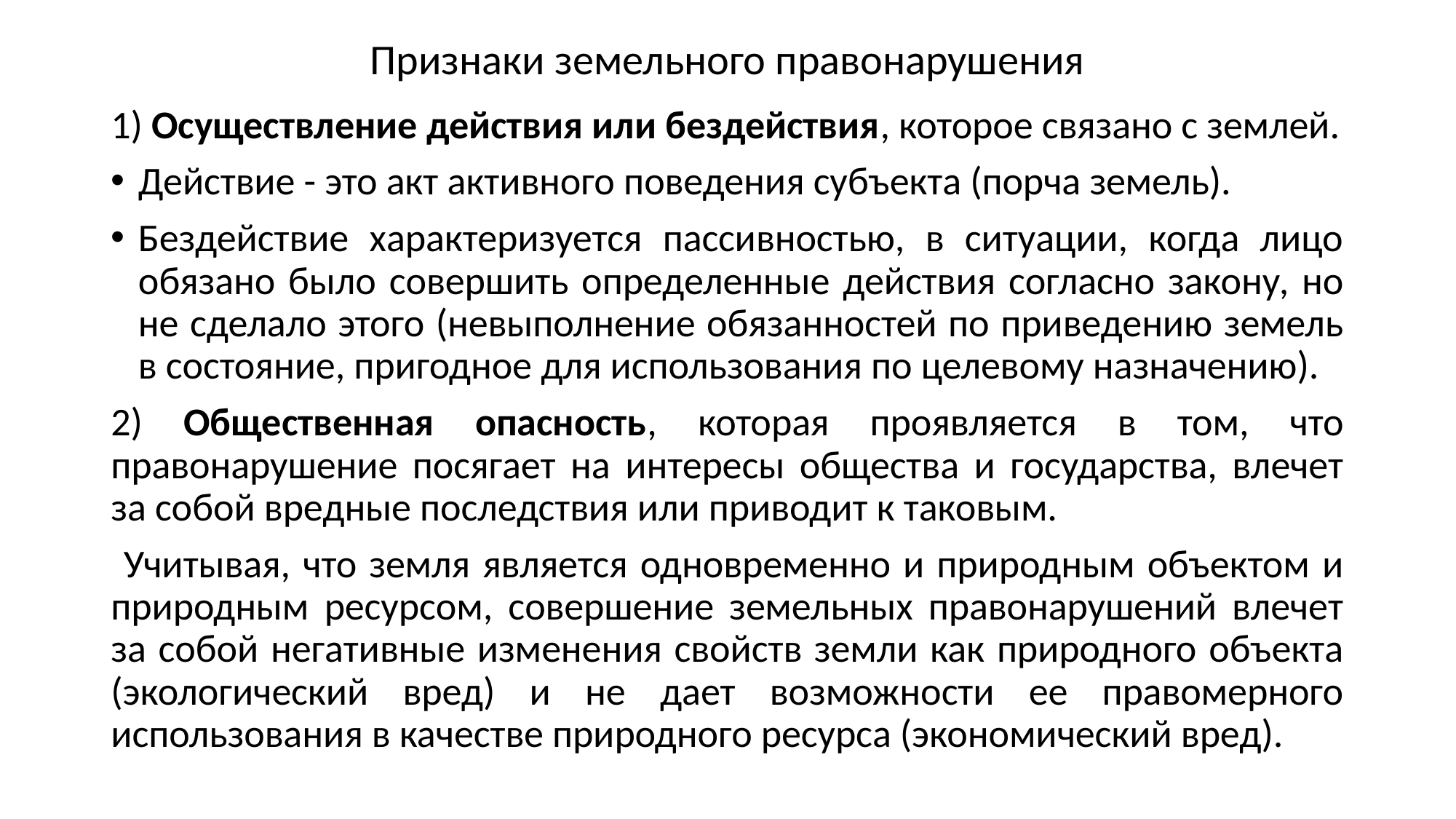

# Признаки земельного правонарушения
1) Осуществление действия или бездействия, которое связано с землей.
Действие - это акт активного поведения субъекта (порча земель).
Бездействие характеризуется пассивностью, в ситуации, когда лицо обязано было совершить определенные действия согласно закону, но не сделало этого (невыполнение обязанностей по приведению земель в состояние, пригодное для использования по целевому назначению).
2) Общественная опасность, которая проявляется в том, что правонарушение посягает на интересы общества и государства, влечет за собой вредные последствия или приводит к таковым.
 Учитывая, что земля является одновременно и природным объектом и природным ресурсом, совершение земельных правонарушений влечет за собой негативные изменения свойств земли как природного объекта (экологический вред) и не дает возможности ее правомерного использования в качестве природного ресурса (экономический вред).